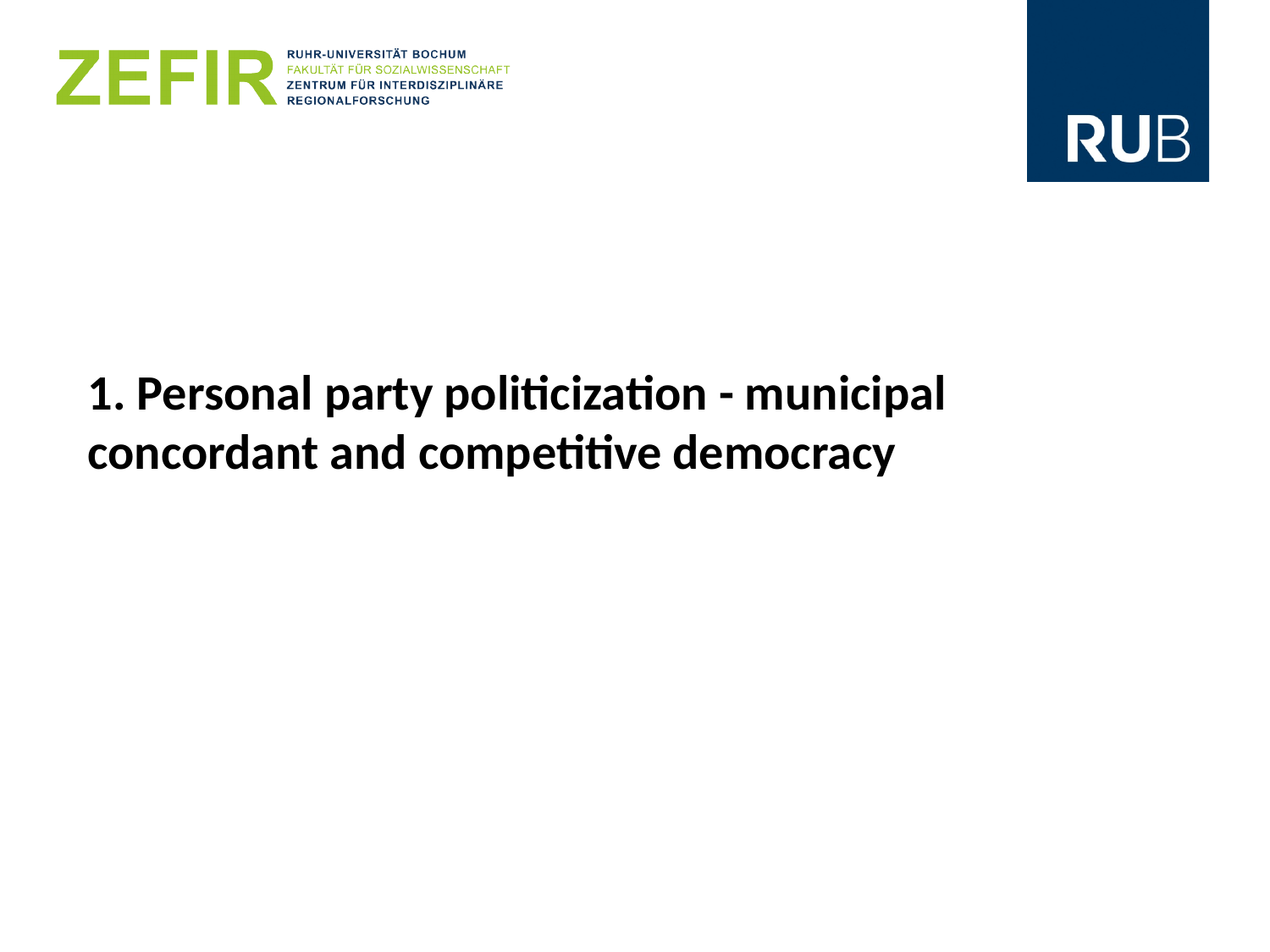

#

1. Personal party politicization - municipal concordant and competitive democracy